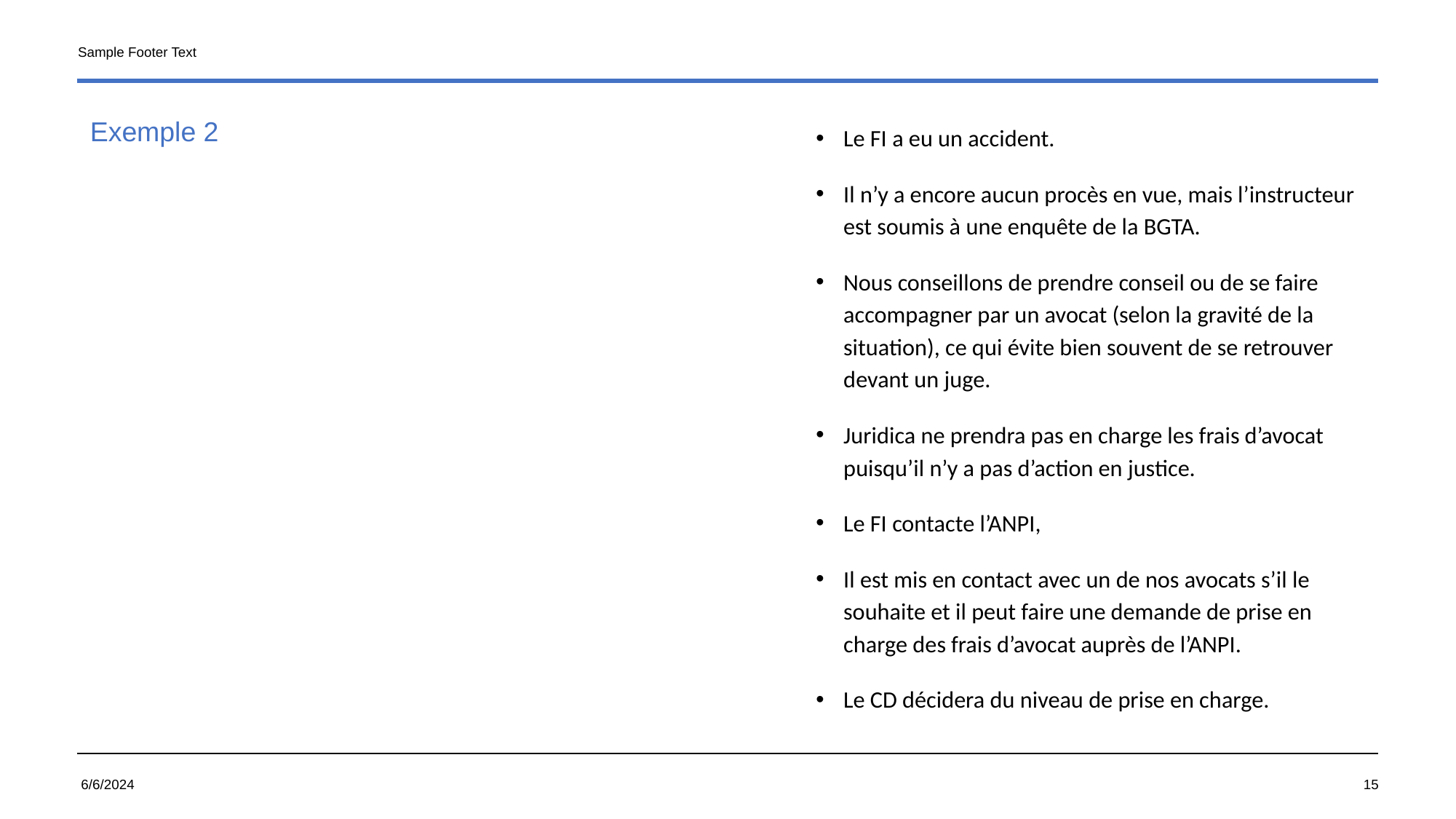

Sample Footer Text
# Exemple 2
Le FI a eu un accident.
Il n’y a encore aucun procès en vue, mais l’instructeur est soumis à une enquête de la BGTA.
Nous conseillons de prendre conseil ou de se faire accompagner par un avocat (selon la gravité de la situation), ce qui évite bien souvent de se retrouver devant un juge.
Juridica ne prendra pas en charge les frais d’avocat puisqu’il n’y a pas d’action en justice.
Le FI contacte l’ANPI,
Il est mis en contact avec un de nos avocats s’il le souhaite et il peut faire une demande de prise en charge des frais d’avocat auprès de l’ANPI.
Le CD décidera du niveau de prise en charge.

6/6/2024
15